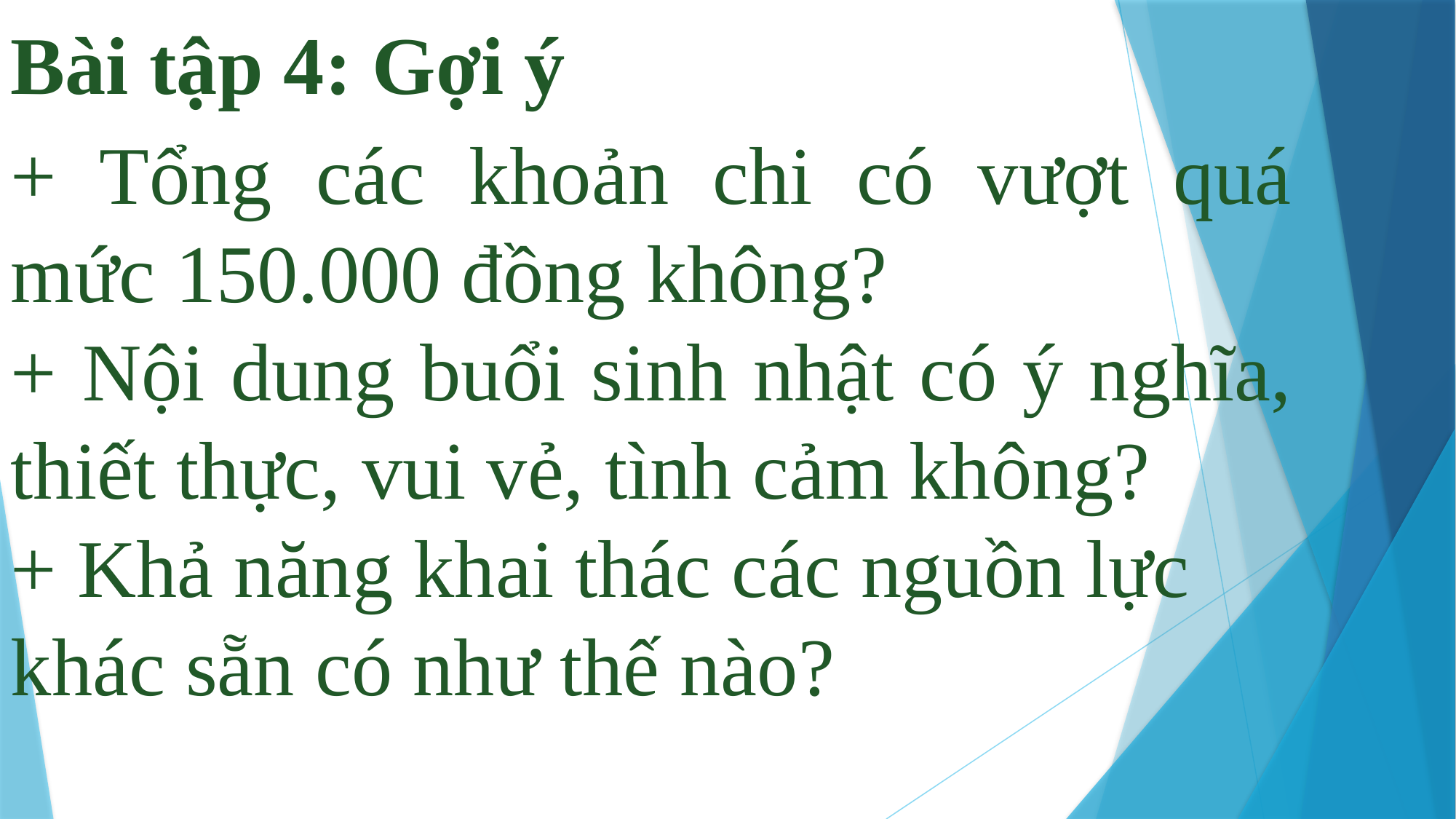

Bài tập 4: Gợi ý
+ Tổng các khoản chi có vượt quá mức 150.000 đồng không?
+ Nội dung buổi sinh nhật có ý nghĩa, thiết thực, vui vẻ, tình cảm không?
+ Khả năng khai thác các nguồn lực khác sẵn có như thế nào?